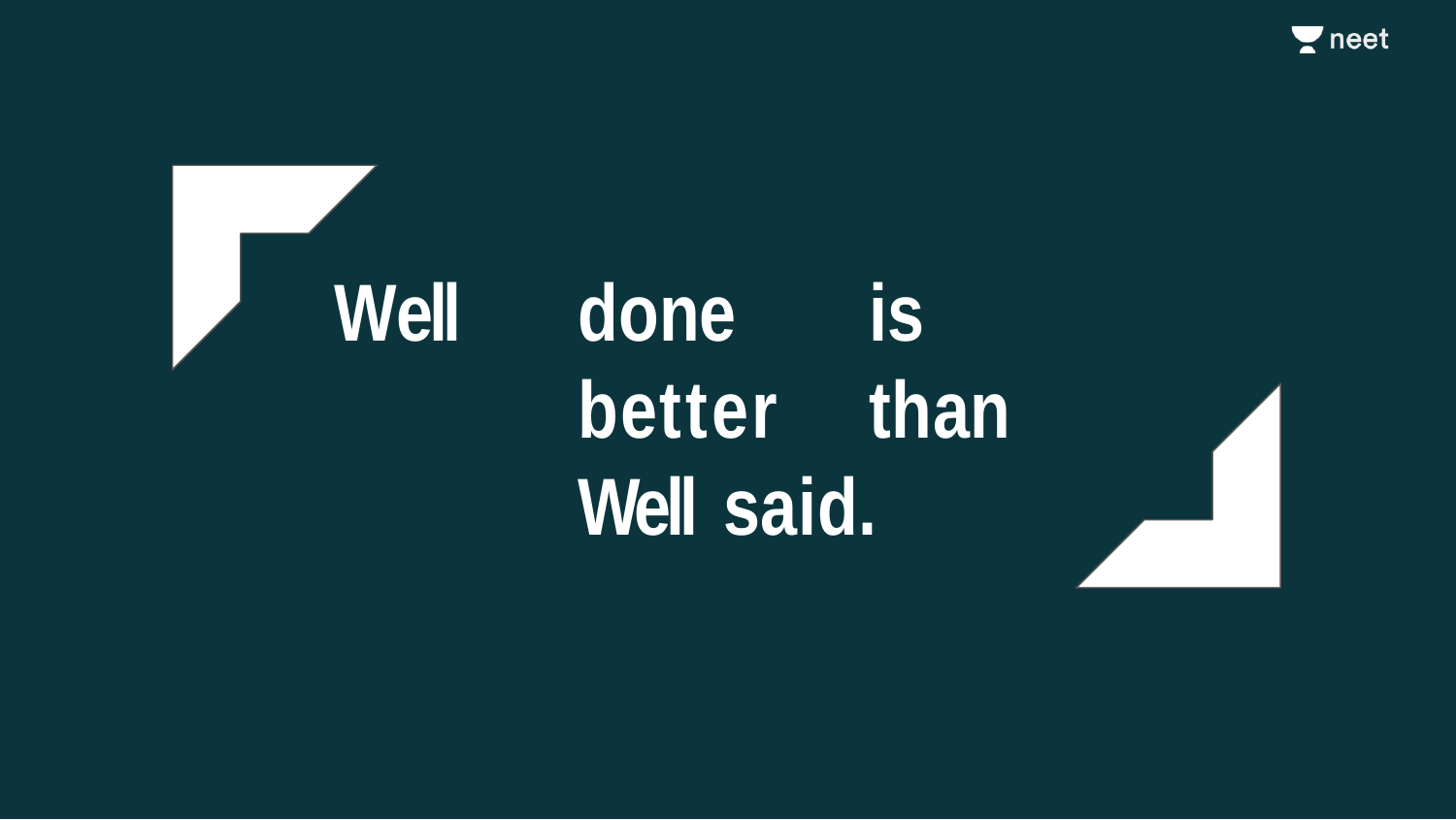

# Well	done	is	better	than  Well	said.